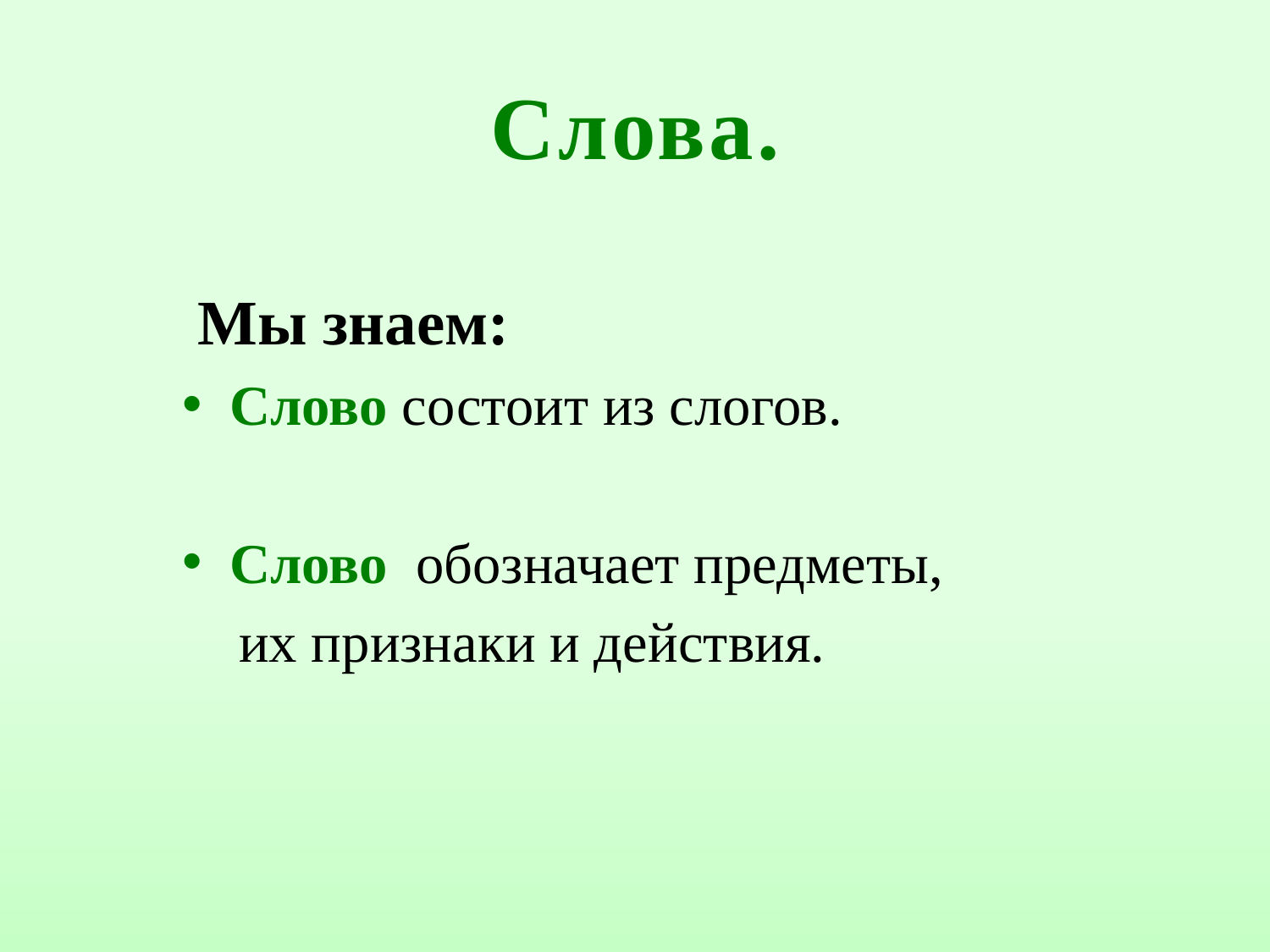

# Слова.
 Мы знаем:
Слово состоит из слогов.

Слово  обозначает предметы,
    их признаки и действия.